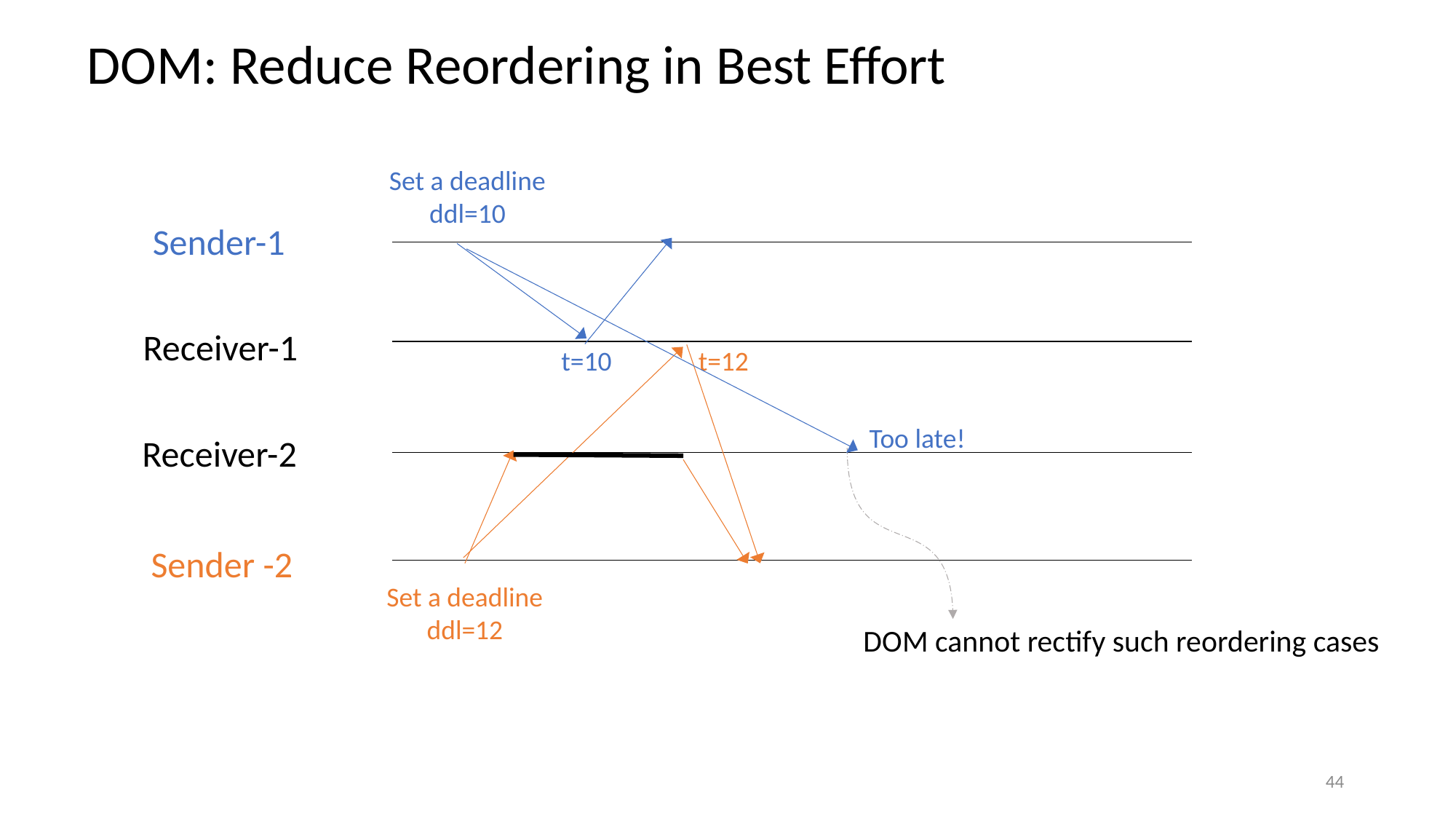

# DOM: Reduce Reordering in Best Effort
Set a deadline ddl=10
Sender-1
Receiver-1
t=10
t=12
Too late!
Receiver-2
Sender -2
Set a deadline
ddl=12
DOM cannot rectify such reordering cases
44